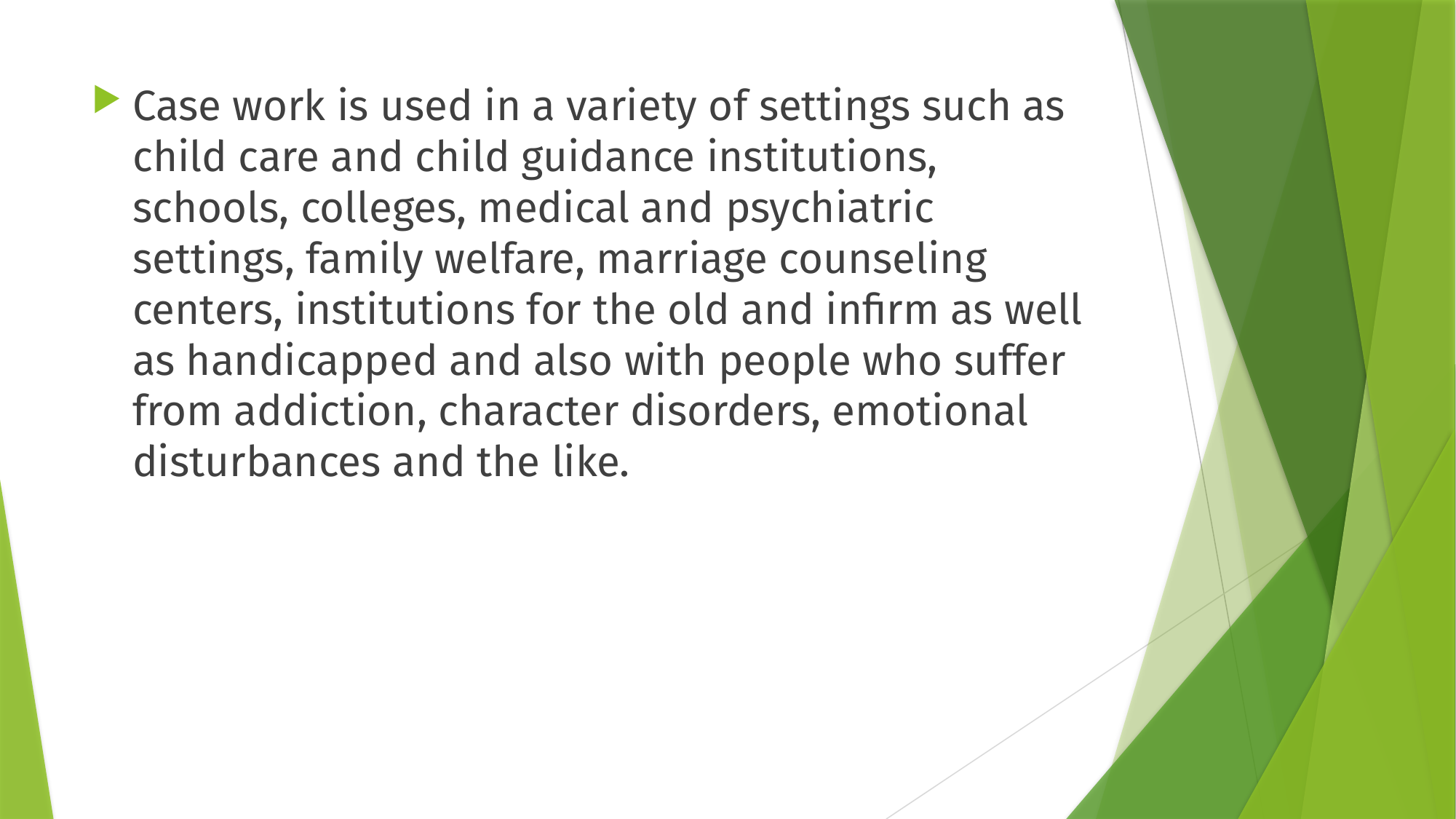

#
Case work is used in a variety of settings such as child care and child guidance institutions, schools, colleges, medical and psychiatric settings, family welfare, marriage counseling centers, institutions for the old and infirm as well as handicapped and also with people who suffer from addiction, character disorders, emotional disturbances and the like.